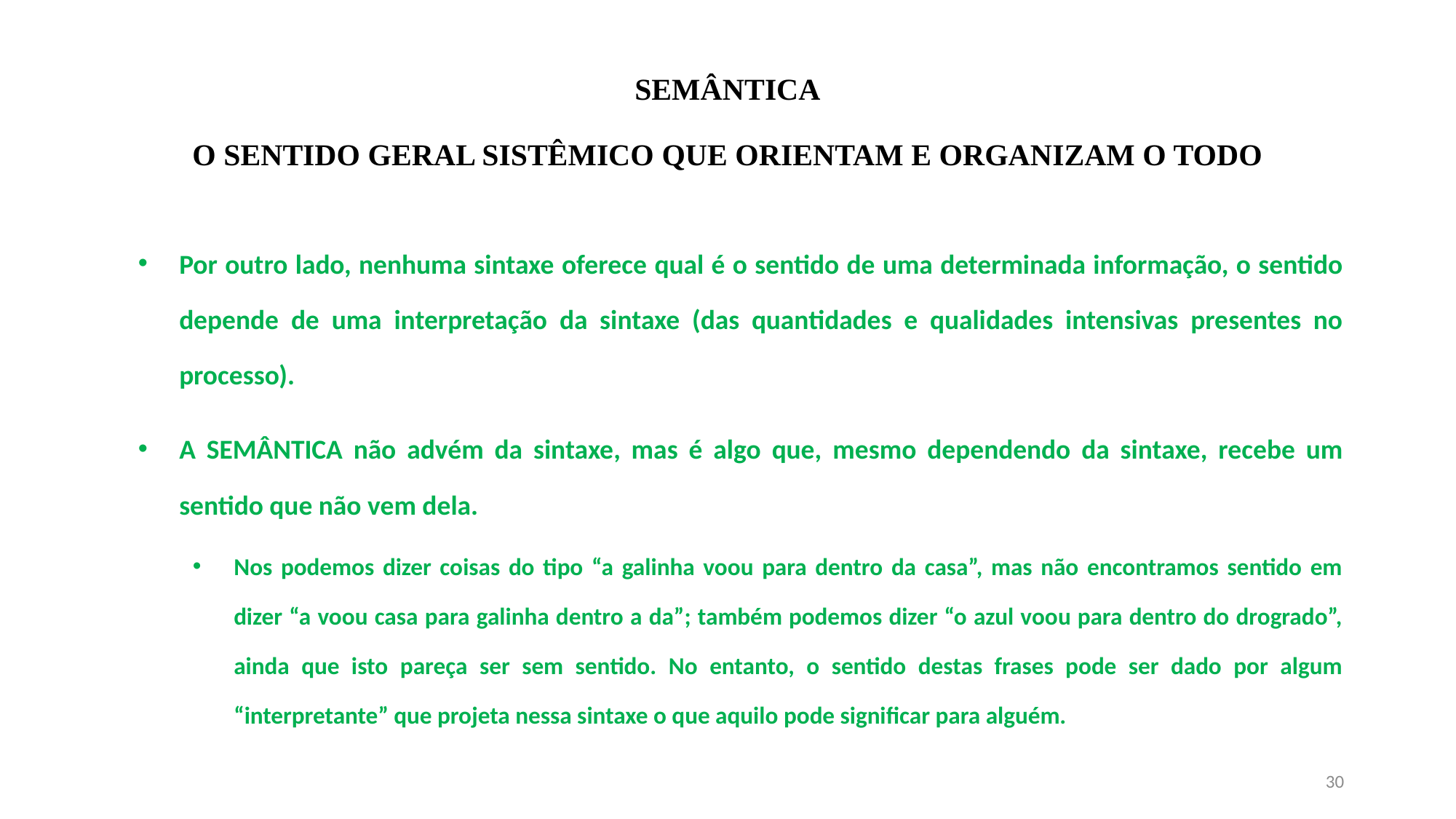

# SEMÂNTICA O SENTIDO GERAL SISTÊMICO QUE ORIENTAM E ORGANIZAM O TODO
Por outro lado, nenhuma sintaxe oferece qual é o sentido de uma determinada informação, o sentido depende de uma interpretação da sintaxe (das quantidades e qualidades intensivas presentes no processo).
A SEMÂNTICA não advém da sintaxe, mas é algo que, mesmo dependendo da sintaxe, recebe um sentido que não vem dela.
Nos podemos dizer coisas do tipo “a galinha voou para dentro da casa”, mas não encontramos sentido em dizer “a voou casa para galinha dentro a da”; também podemos dizer “o azul voou para dentro do drogrado”, ainda que isto pareça ser sem sentido. No entanto, o sentido destas frases pode ser dado por algum “interpretante” que projeta nessa sintaxe o que aquilo pode significar para alguém.
30